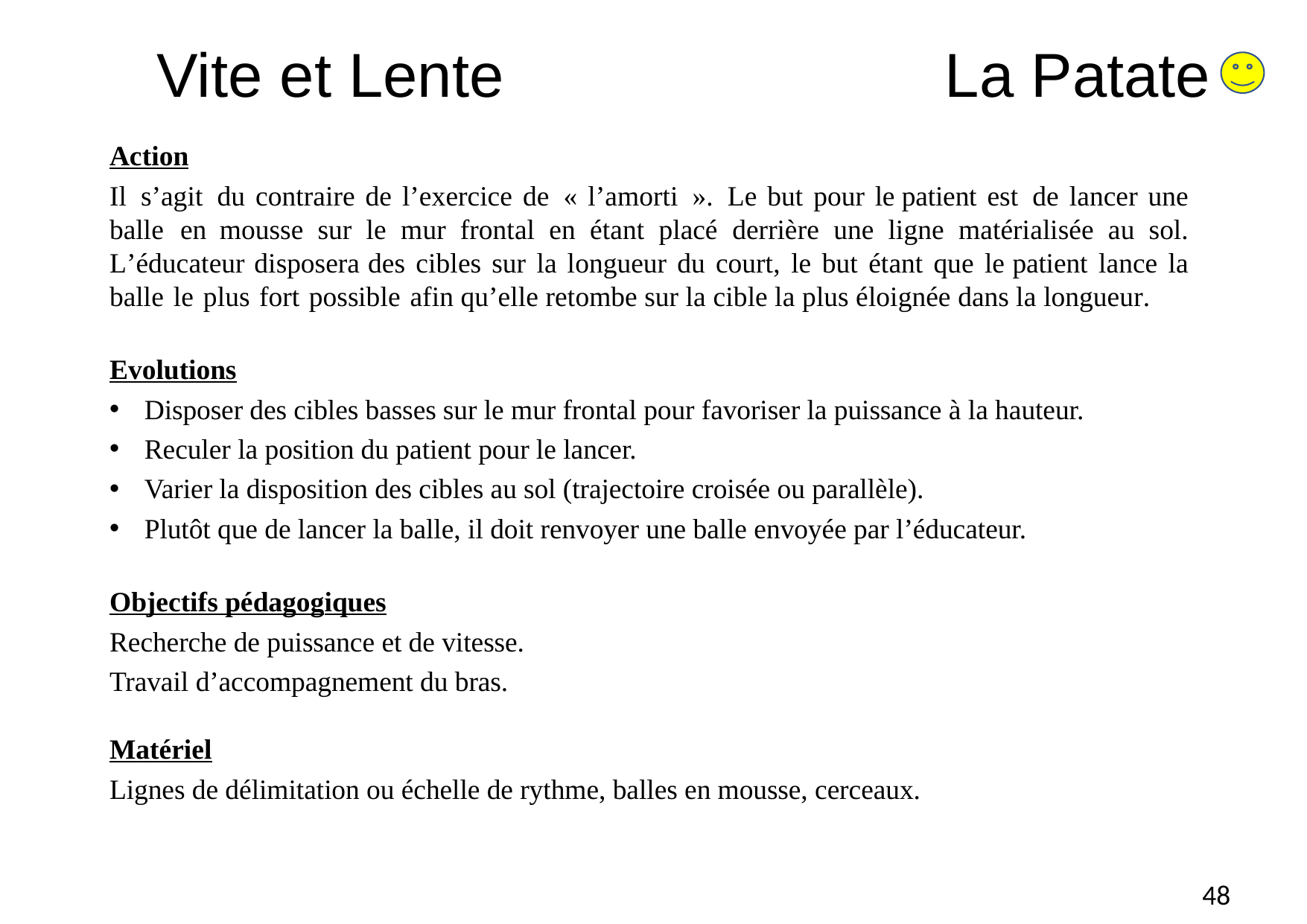

# Vite et Lente	La Patate

Action
Il  s’agit  du contraire de l’exercice de  « l’amorti  ».  Le but pour le patient est  de lancer une balle en mousse sur le mur frontal en étant placé derrière une ligne matérialisée au sol. L’éducateur disposera des cibles sur la longueur du court, le but étant que le patient lance la balle le plus fort possible afin qu’elle retombe sur la cible la plus éloignée dans la longueur.

Evolutions
Disposer des cibles basses sur le mur frontal pour favoriser la puissance à la hauteur.
Reculer la position du patient pour le lancer.
Varier la disposition des cibles au sol (trajectoire croisée ou parallèle).
Plutôt que de lancer la balle, il doit renvoyer une balle envoyée par l’éducateur.

Objectifs pédagogiques
Recherche de puissance et de vitesse.
Travail d’accompagnement du bras.

Matériel
Lignes de délimitation ou échelle de rythme, balles en mousse, cerceaux.
48